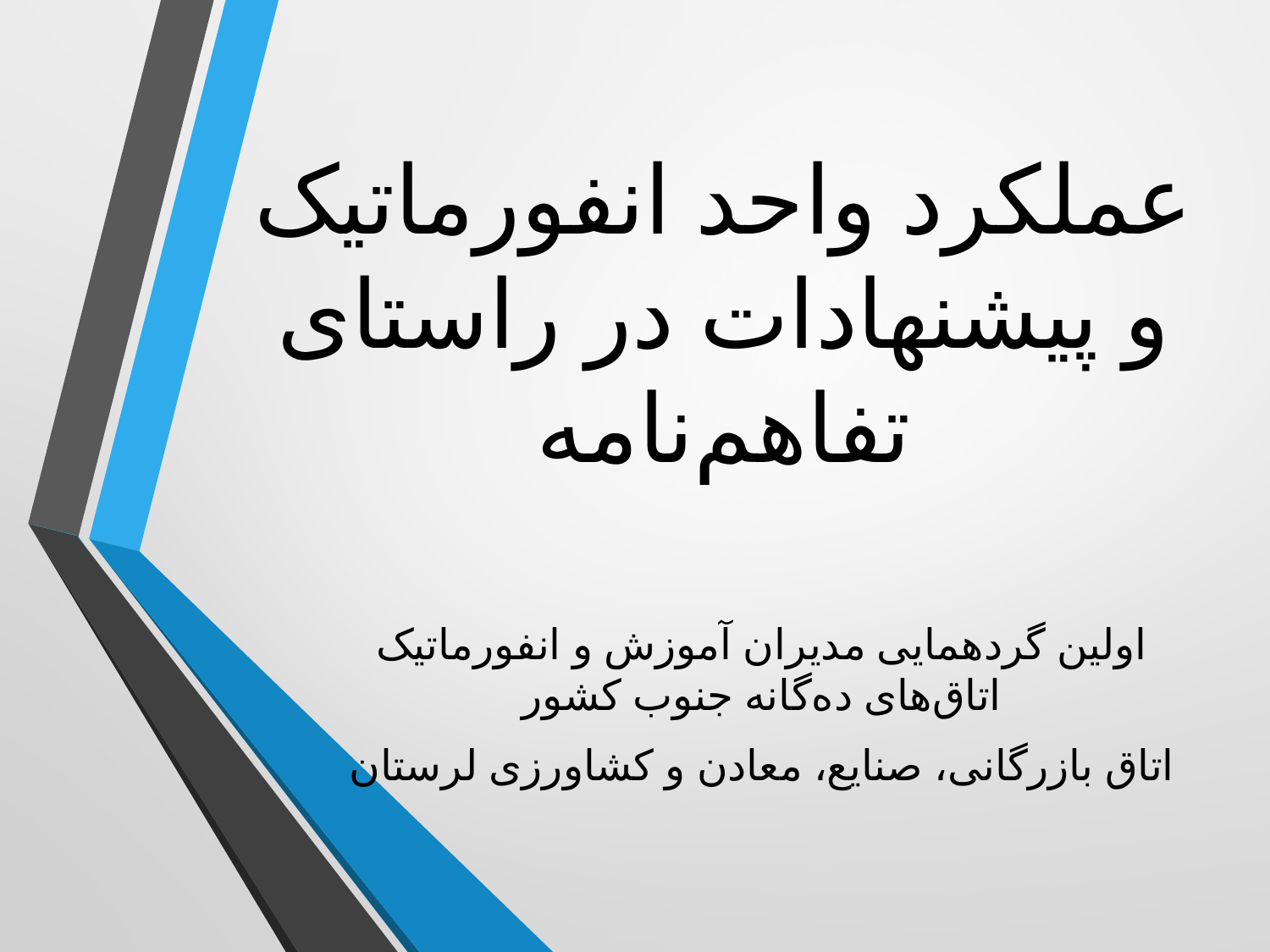

# عملکرد واحد انفورماتیک و پیشنهادات در راستای تفاهم‌نامه
اولین گردهمایی مدیران آموزش و انفورماتیک اتاق‌های ده‌گانه جنوب کشور
اتاق بازرگانی، صنایع، معادن و کشاورزی لرستان